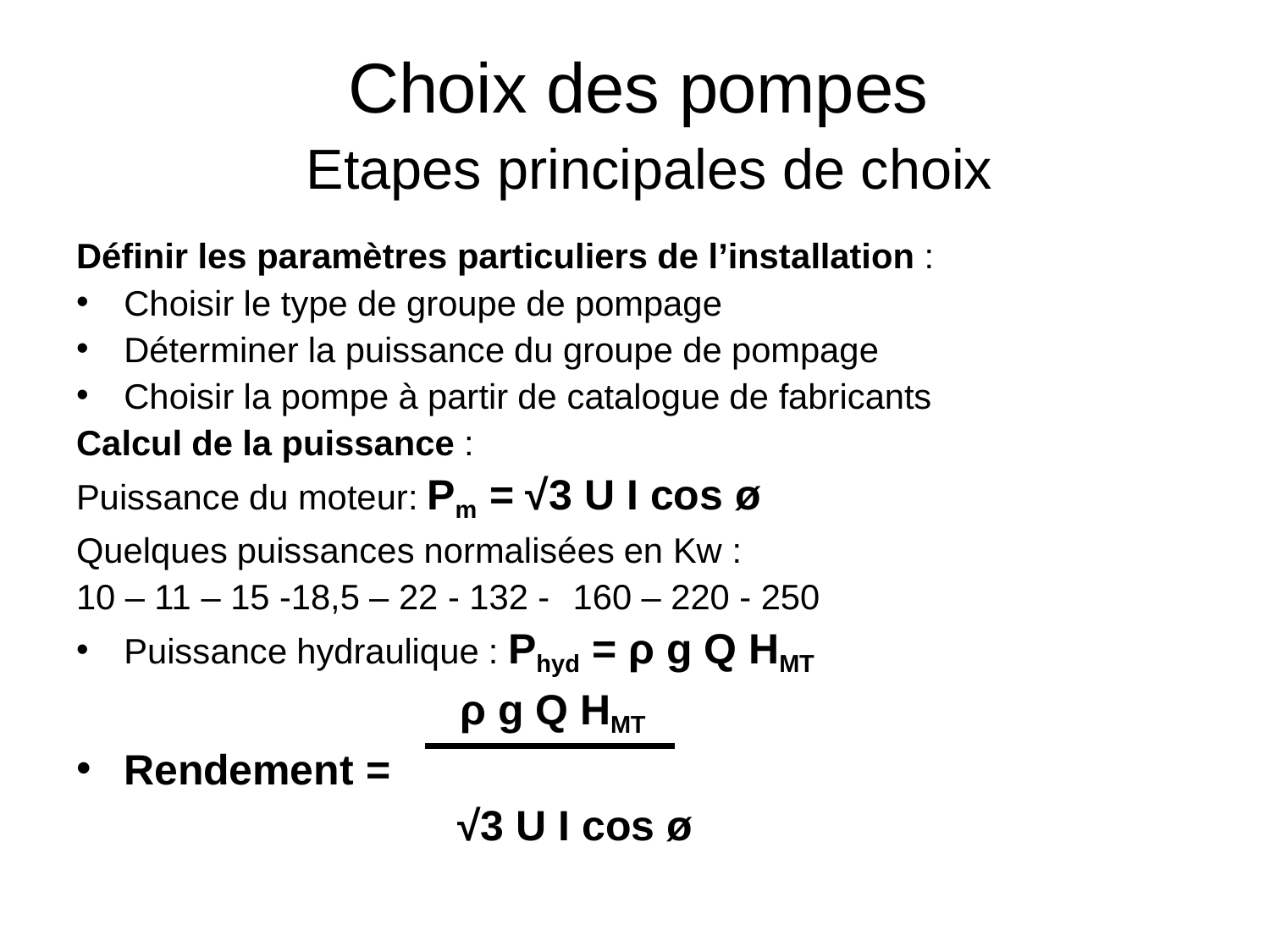

# Choix des pompes
Etapes principales de choix
Définir les paramètres particuliers de l’installation :
Choisir le type de groupe de pompage
Déterminer la puissance du groupe de pompage
Choisir la pompe à partir de catalogue de fabricants
Calcul de la puissance :
Puissance du moteur: Pm  = √3 U I cos ø
Quelques puissances normalisées en Kw :
10 – 11 – 15 -18,5 – 22 - 132 -	160 – 220 - 250
Puissance hydraulique : Phyd  = ρ g Q HMT
ρ g Q HMT
Rendement =
√3 U I cos ø